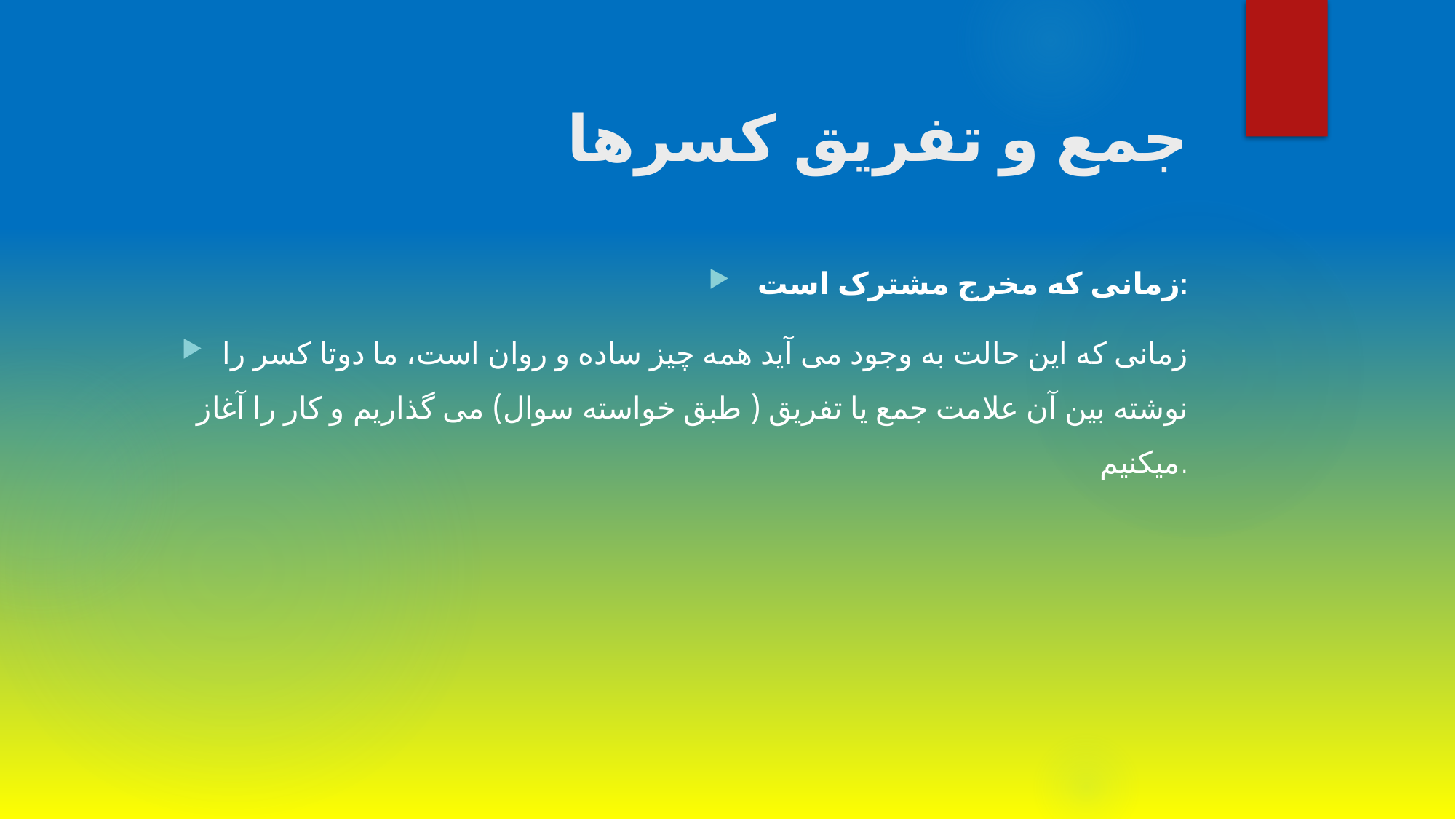

# جمع و تفریق کسرها
 زمانی که مخرج مشترک است:
زمانی که این حالت به وجود می آید همه چیز ساده و روان است، ما دوتا کسر را نوشته بین آن علامت جمع یا تفریق ( طبق خواسته سوال) می گذاریم و کار را آغاز میکنیم.